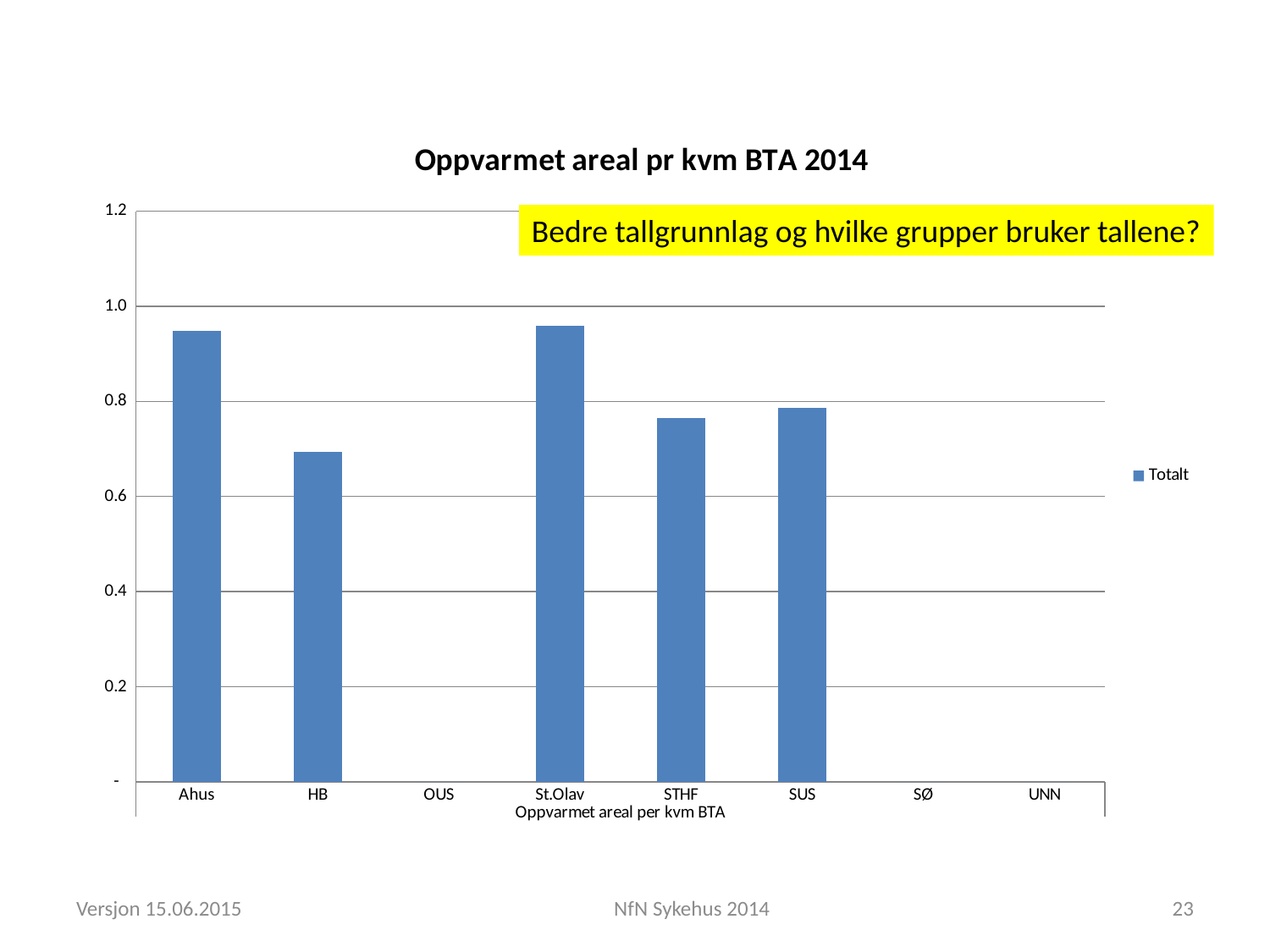

### Chart: Oppvarmet areal pr kvm BTA 2014

| Category | Totalt |
|---|---|
| Ahus | 0.9492102431518294 |
| HB | 0.693734076044088 |
| OUS | 0.0 |
| St.Olav | 0.9593122388681358 |
| STHF | 0.7658750837489764 |
| SUS | 0.7872200948501521 |
| SØ | 0.0 |
| UNN | 0.0 |
Bedre tallgrunnlag og hvilke grupper bruker tallene?
Versjon 15.06.2015
NfN Sykehus 2014
23